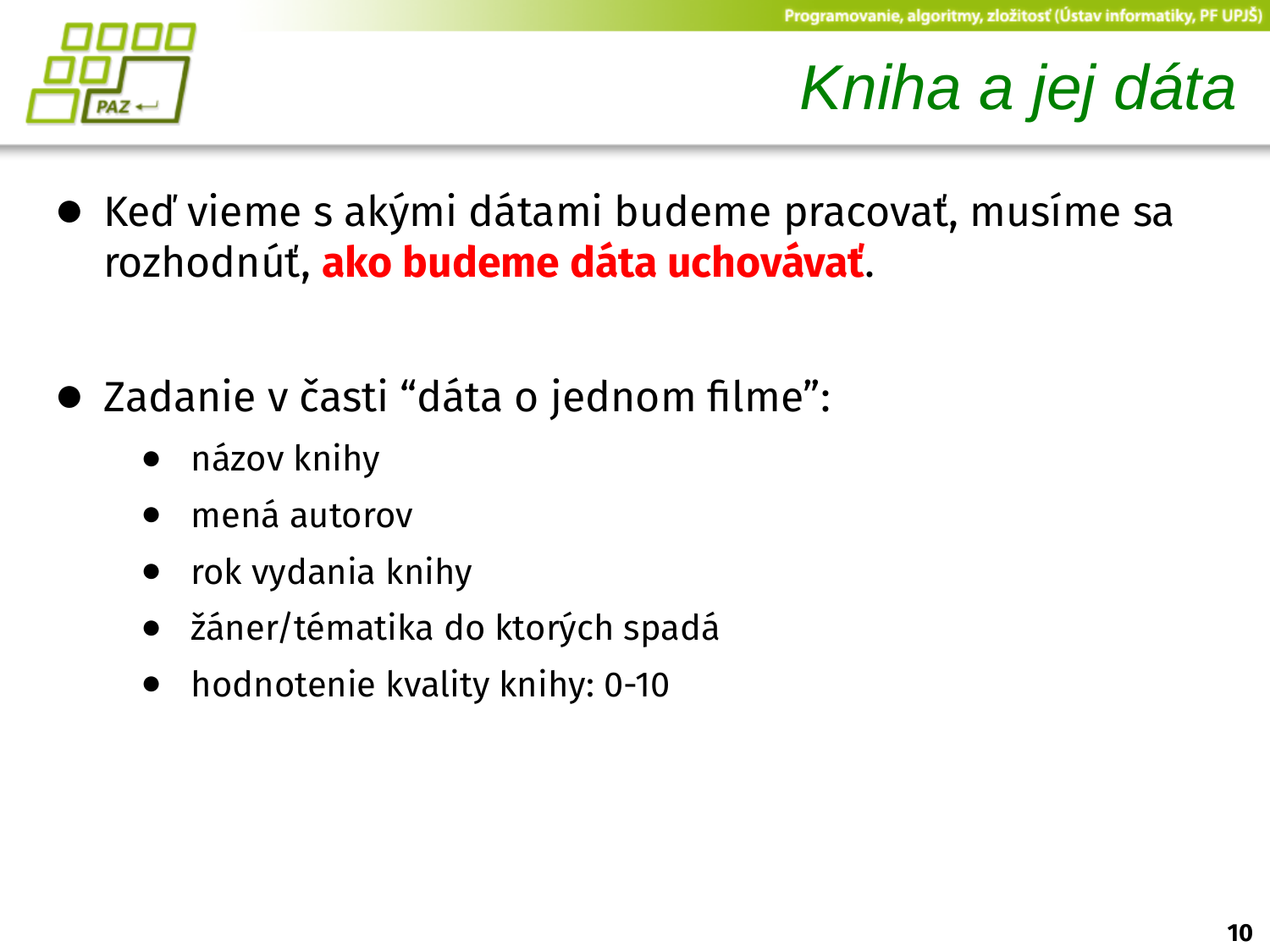

# Kniha a jej dáta
Keď vieme s akými dátami budeme pracovať, musíme sa rozhodnúť, ako budeme dáta uchovávať.

Zadanie v časti “dáta o jednom filme”:
názov knihy
mená autorov
rok vydania knihy
žáner/tématika do ktorých spadá
hodnotenie kvality knihy: 0-10